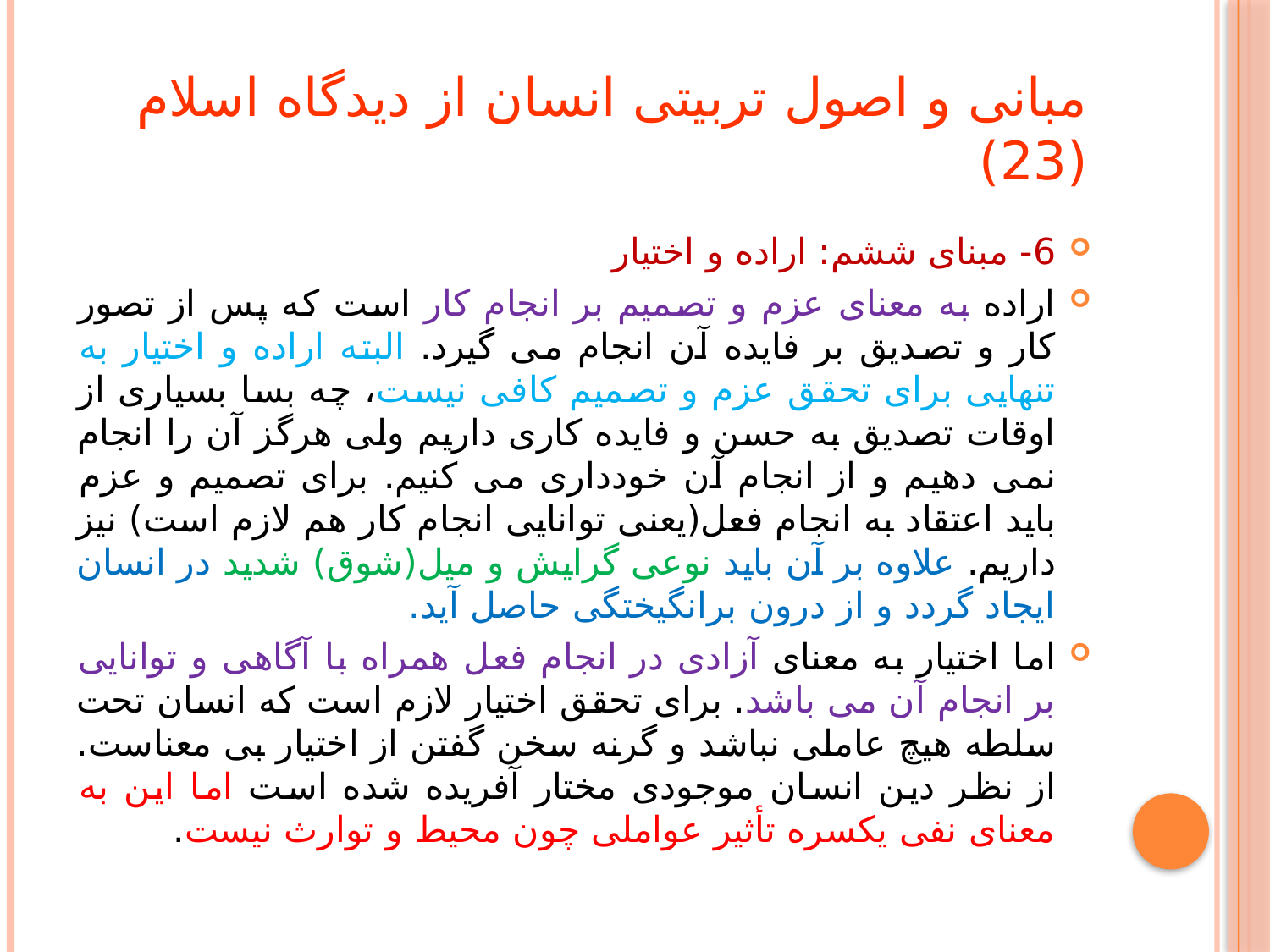

# مبانی و اصول تربیتی انسان از دیدگاه اسلام (23)
6- مبنای ششم: اراده و اختیار
اراده به معنای عزم و تصمیم بر انجام کار است که پس از تصور کار و تصدیق بر فایده آن انجام می گیرد. البته اراده و اختیار به تنهایی برای تحقق عزم و تصمیم کافی نیست، چه بسا بسیاری از اوقات تصدیق به حسن و فایده کاری داریم ولی هرگز آن را انجام نمی دهیم و از انجام آن خودداری می کنیم. برای تصمیم و عزم باید اعتقاد به انجام فعل(یعنی توانایی انجام کار هم لازم است) نیز داریم. علاوه بر آن باید نوعی گرایش و میل(شوق) شدید در انسان ایجاد گردد و از درون برانگیختگی حاصل آید.
اما اختیار به معنای آزادی در انجام فعل همراه با آگاهی و توانایی بر انجام آن می باشد. برای تحقق اختیار لازم است که انسان تحت سلطه هیچ عاملی نباشد و گرنه سخن گفتن از اختیار بی معناست. از نظر دین انسان موجودی مختار آفریده شده است اما این به معنای نفی یکسره تأثیر عواملی چون محیط و توارث نیست.